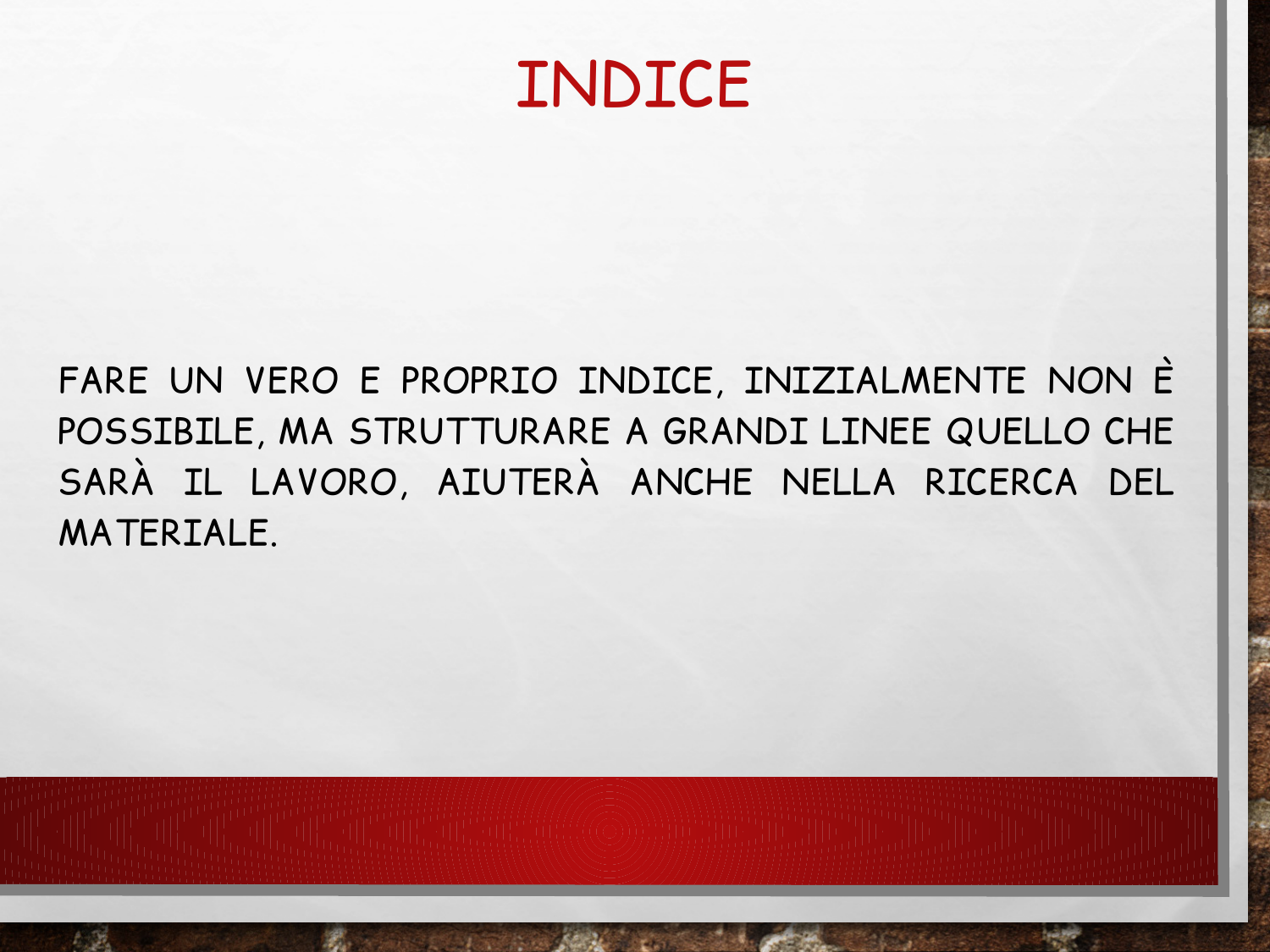

# indice
Fare un vero e proprio indice, inizialmente non è possibile, ma strutturare a grandi linee quello che sarà il lavoro, aiuterà anche nella ricerca del materiale.